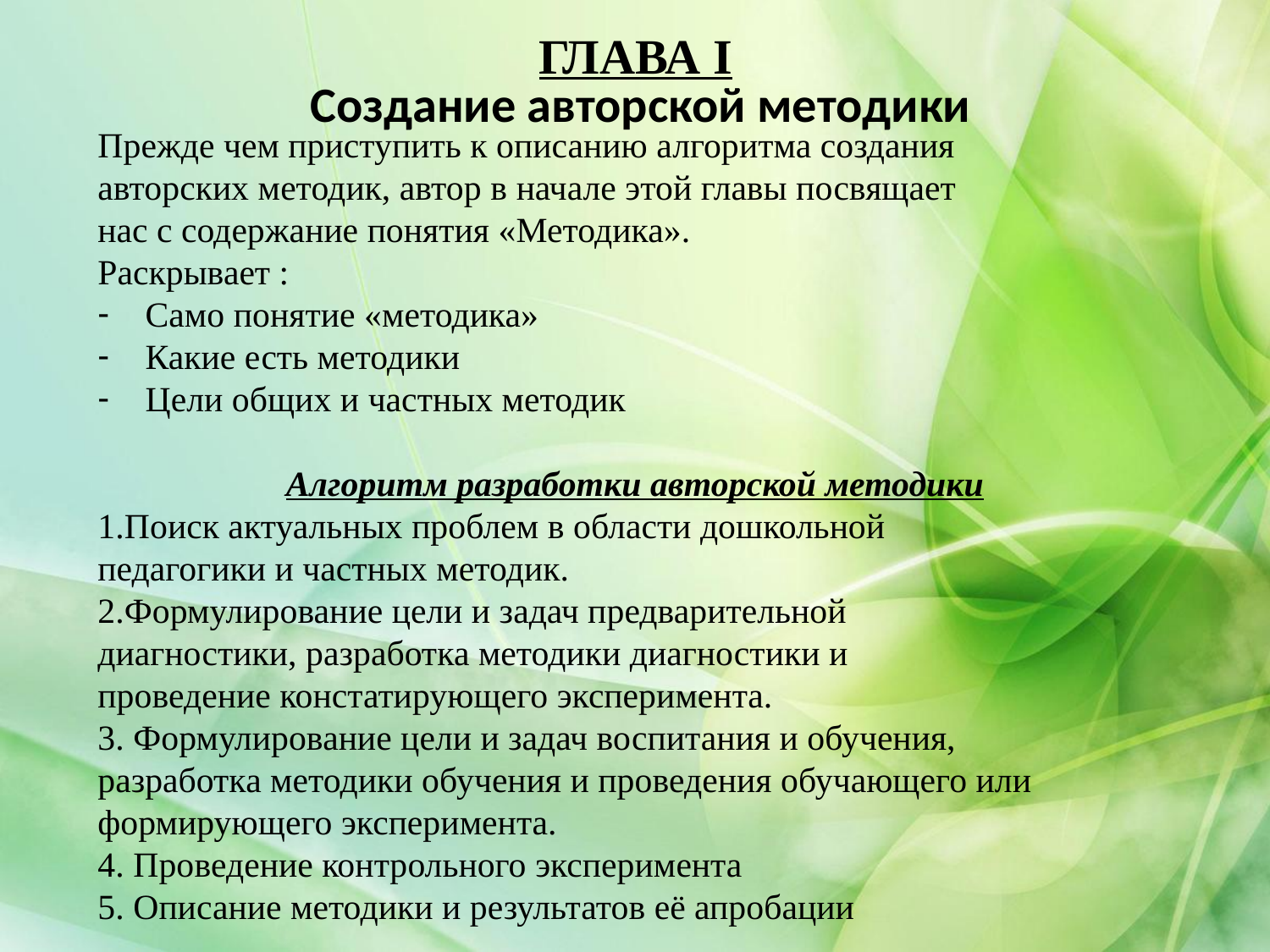

# Создание авторской методики
ГЛАВА I
Прежде чем приступить к описанию алгоритма создания
авторских методик, автор в начале этой главы посвящает
нас с содержание понятия «Методика».
Раскрывает :
Само понятие «методика»
Какие есть методики
Цели общих и частных методик

Алгоритм разработки авторской методики
1.Поиск актуальных проблем в области дошкольной
педагогики и частных методик.
2.Формулирование цели и задач предварительной
диагностики, разработка методики диагностики и
проведение констатирующего эксперимента.
3. Формулирование цели и задач воспитания и обучения,
разработка методики обучения и проведения обучающего или
формирующего эксперимента.
4. Проведение контрольного эксперимента
5. Описание методики и результатов её апробации